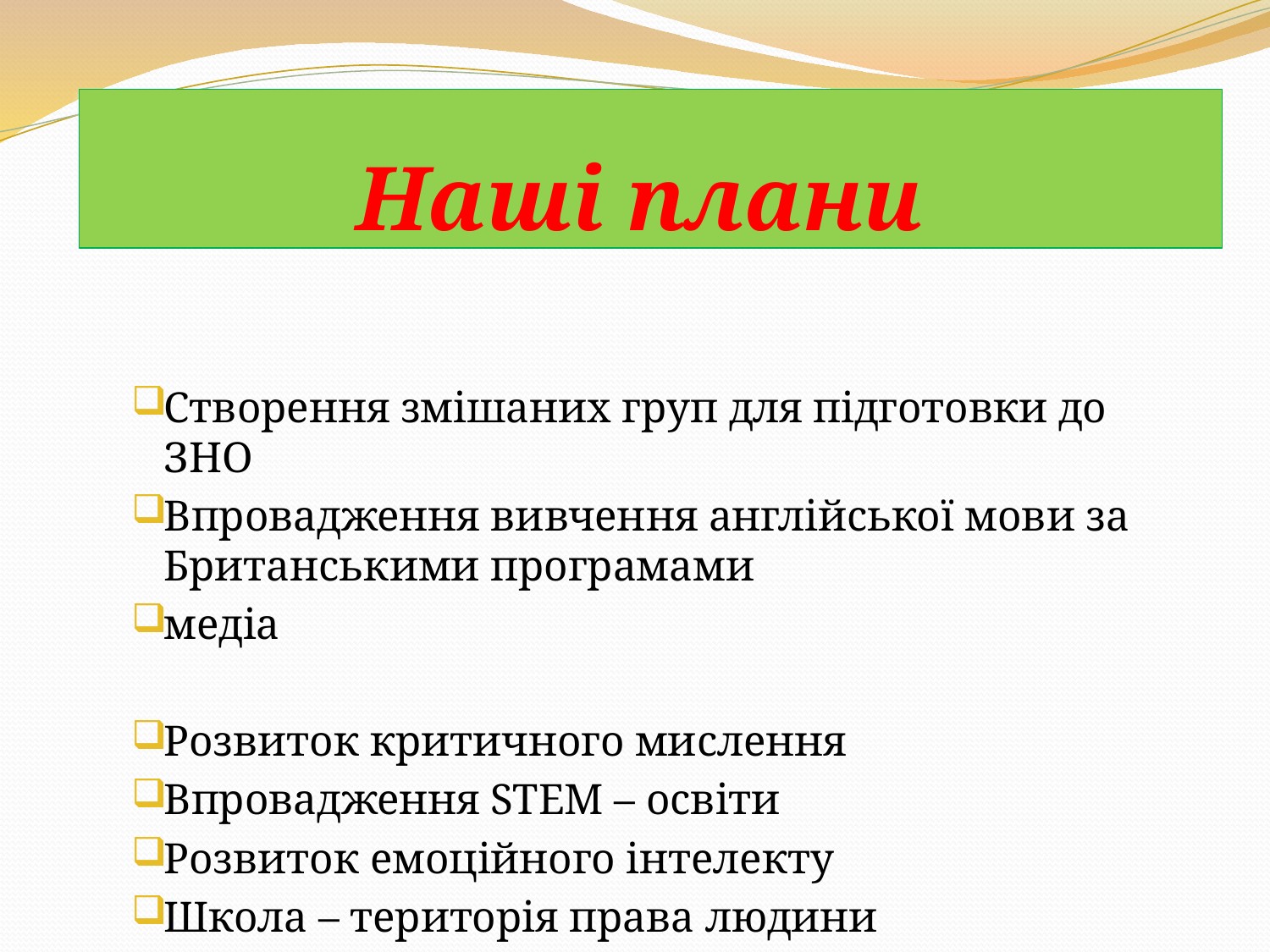

# Наші плани

Створення змішаних груп для підготовки до ЗНО
Впровадження вивчення англійської мови за Британськими програмами
медіа

Розвиток критичного мислення
Впровадження STEM – освіти
Розвиток емоційного інтелекту
Школа – територія права людини